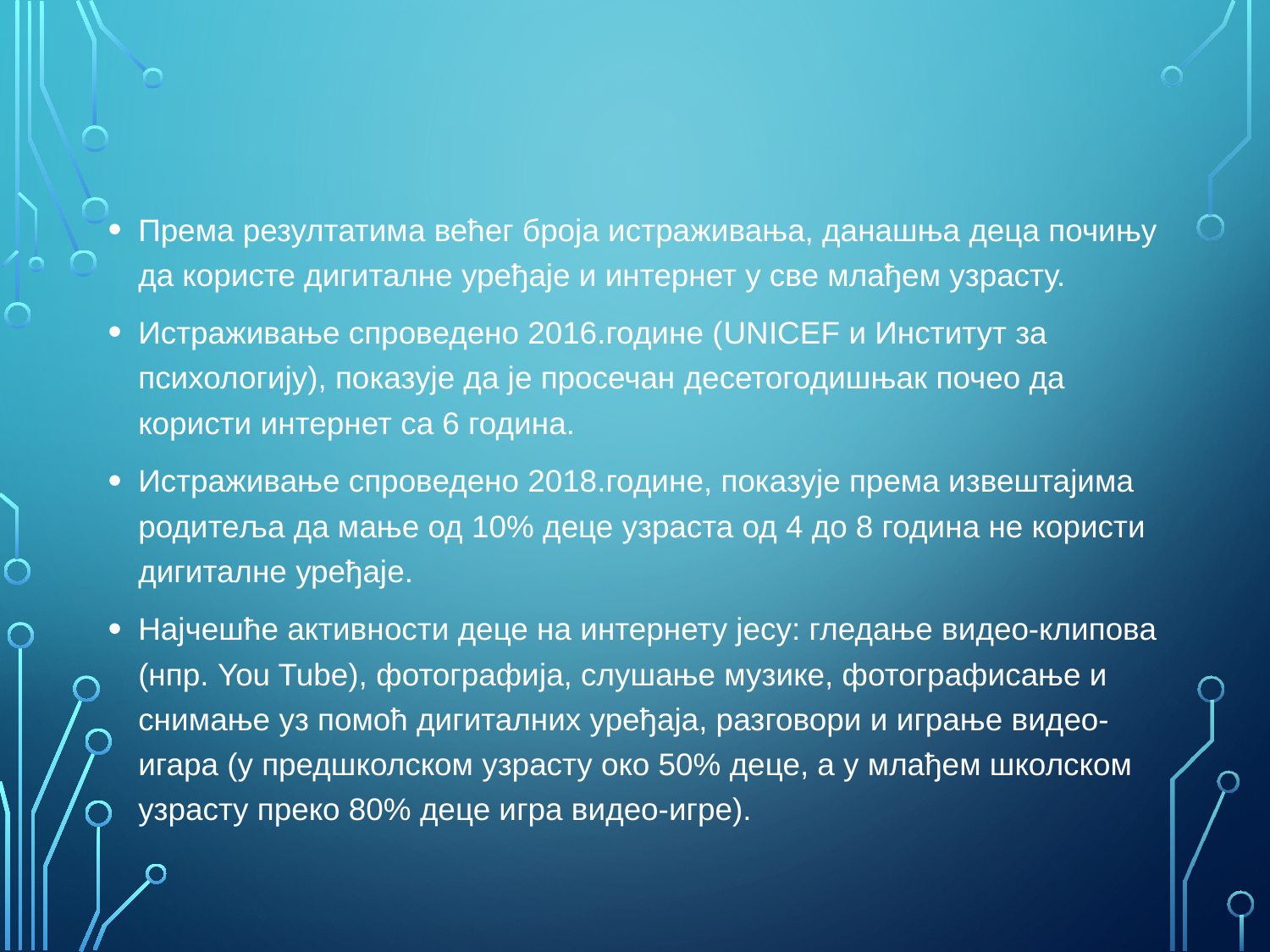

#
Према резултатима већег броја истраживања, данашња деца почињу да користе дигиталне уређаје и интернет у све млађем узрасту.
Истраживање спроведено 2016.године (UNICEF и Институт за психологију), показује да је просечан десетогодишњак почео да користи интернет са 6 година.
Истраживање спроведено 2018.године, показује према извештајима родитеља да мање од 10% деце узраста од 4 до 8 година не користи дигиталне уређаје.
Најчешће активности деце на интернету јесу: гледање видео-клипова (нпр. You Tube), фотографија, слушање музике, фотографисање и снимање уз помоћ дигиталних уређаја, разговори и играње видео-игара (у предшколском узрасту око 50% деце, а у млађем школском узрасту преко 80% деце игра видео-игре).